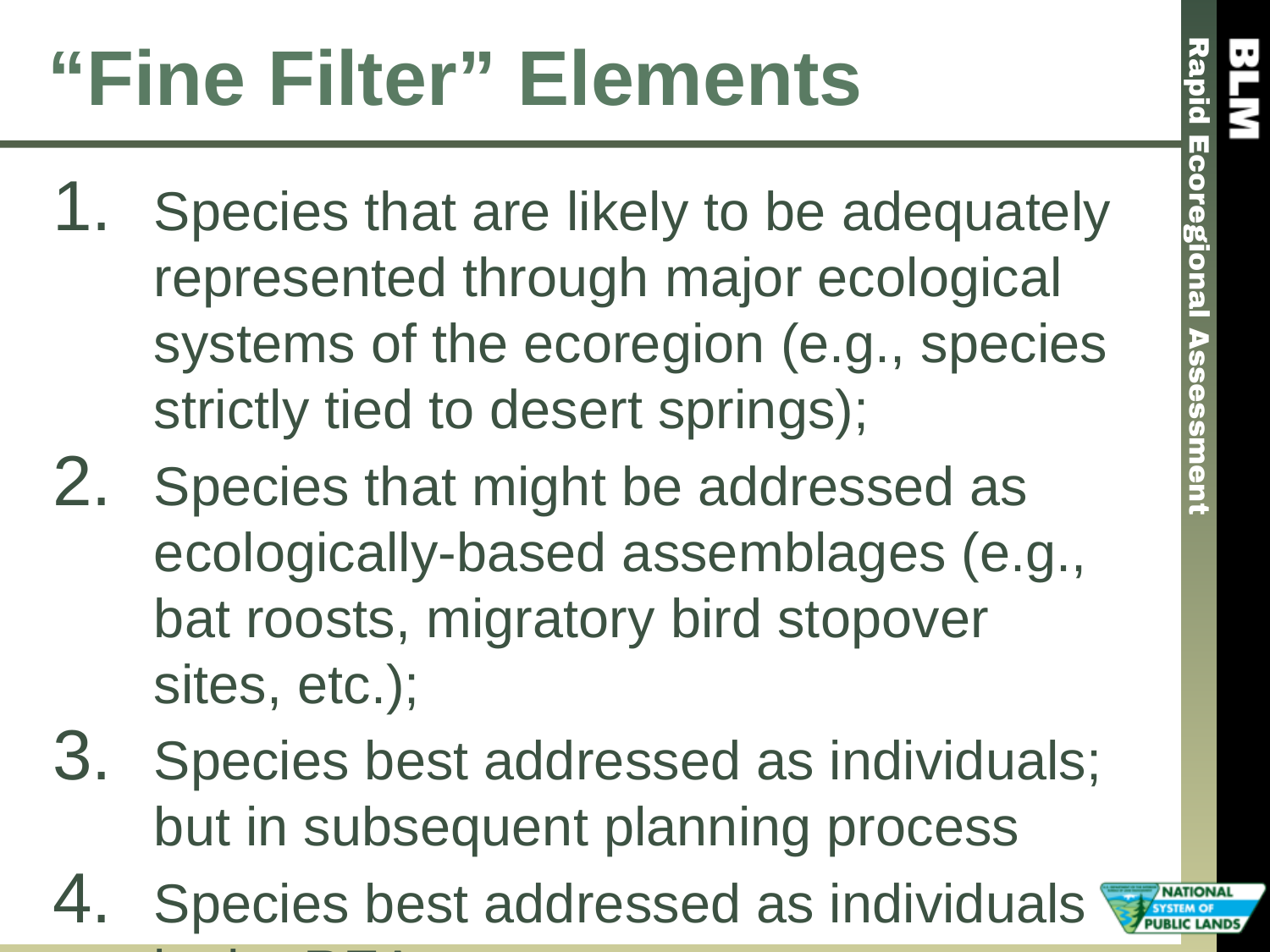

# “Fine Filter” Elements
Species that are likely to be adequately represented through major ecological systems of the ecoregion (e.g., species strictly tied to desert springs);
Species that might be addressed as ecologically-based assemblages (e.g., bat roosts, migratory bird stopover sites, etc.);
Species best addressed as individuals; but in subsequent planning process
Species best addressed as individuals in the REA.